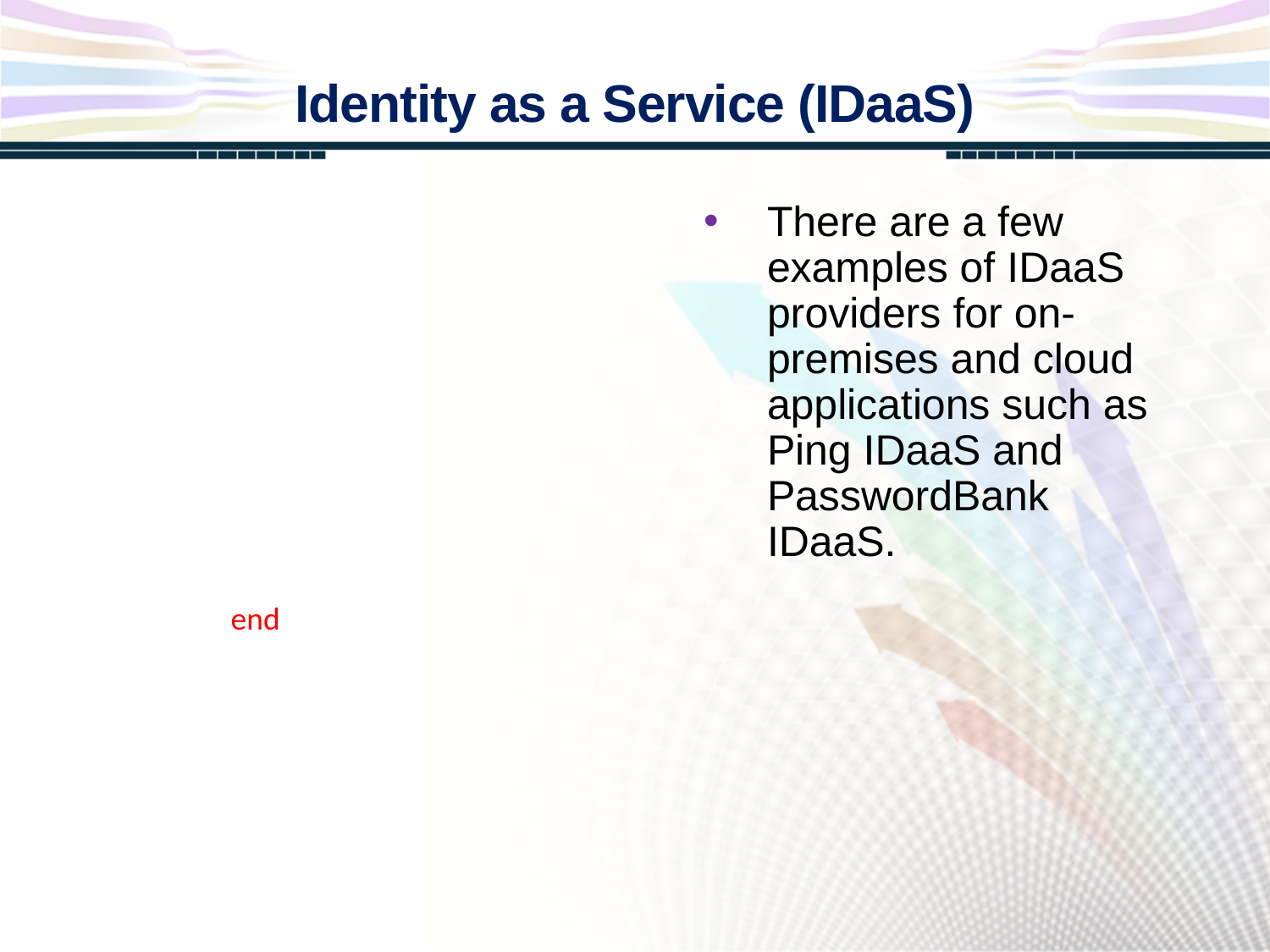

Identity as a Service (IDaaS)
There are a few examples of IDaaS providers for on-premises and cloud applications such as Ping IDaaS and PasswordBank IDaaS.

end